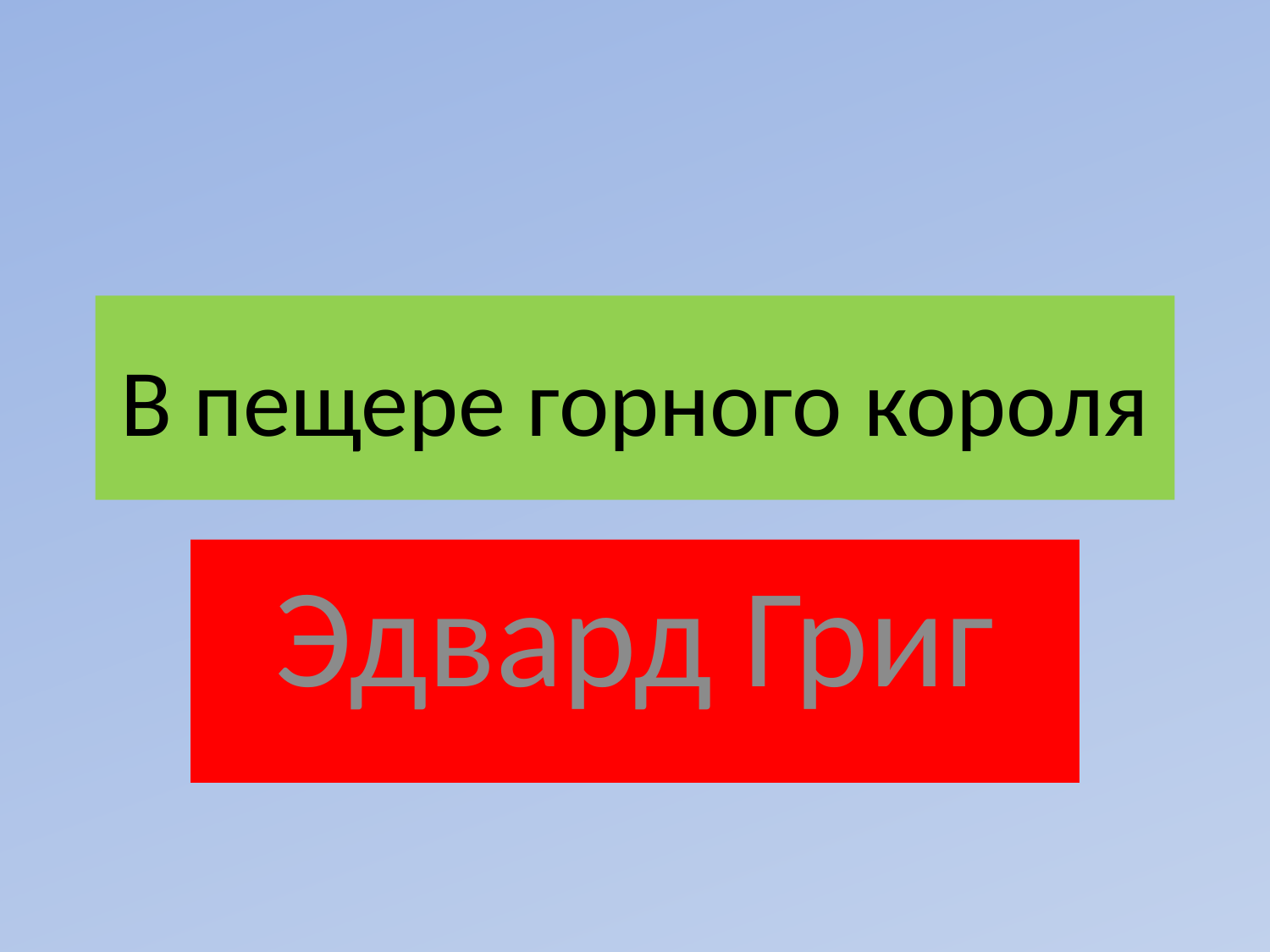

# В пещере горного короля
Эдвард Григ